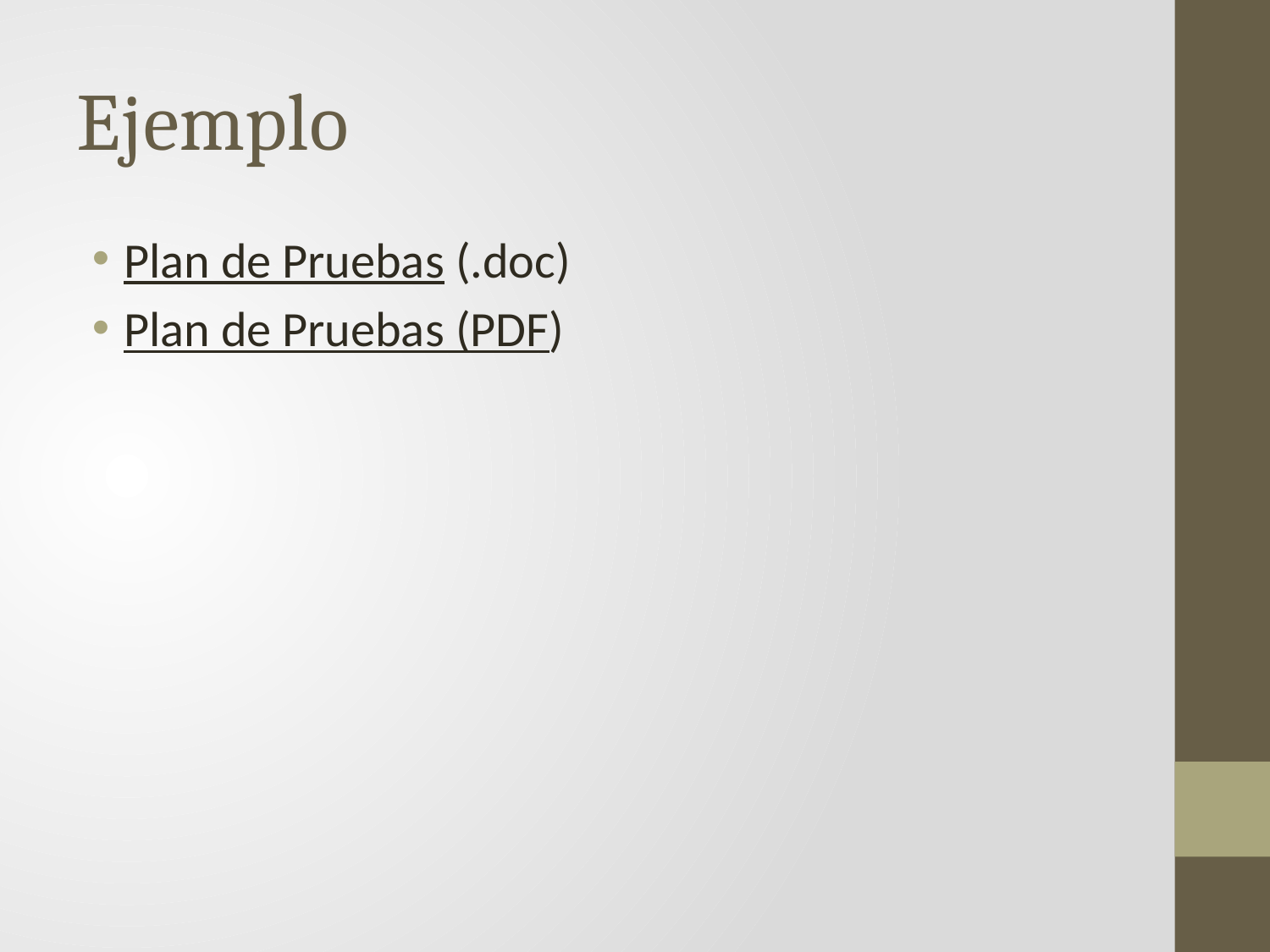

# Ejemplo
Plan de Pruebas (.doc)
Plan de Pruebas (PDF)